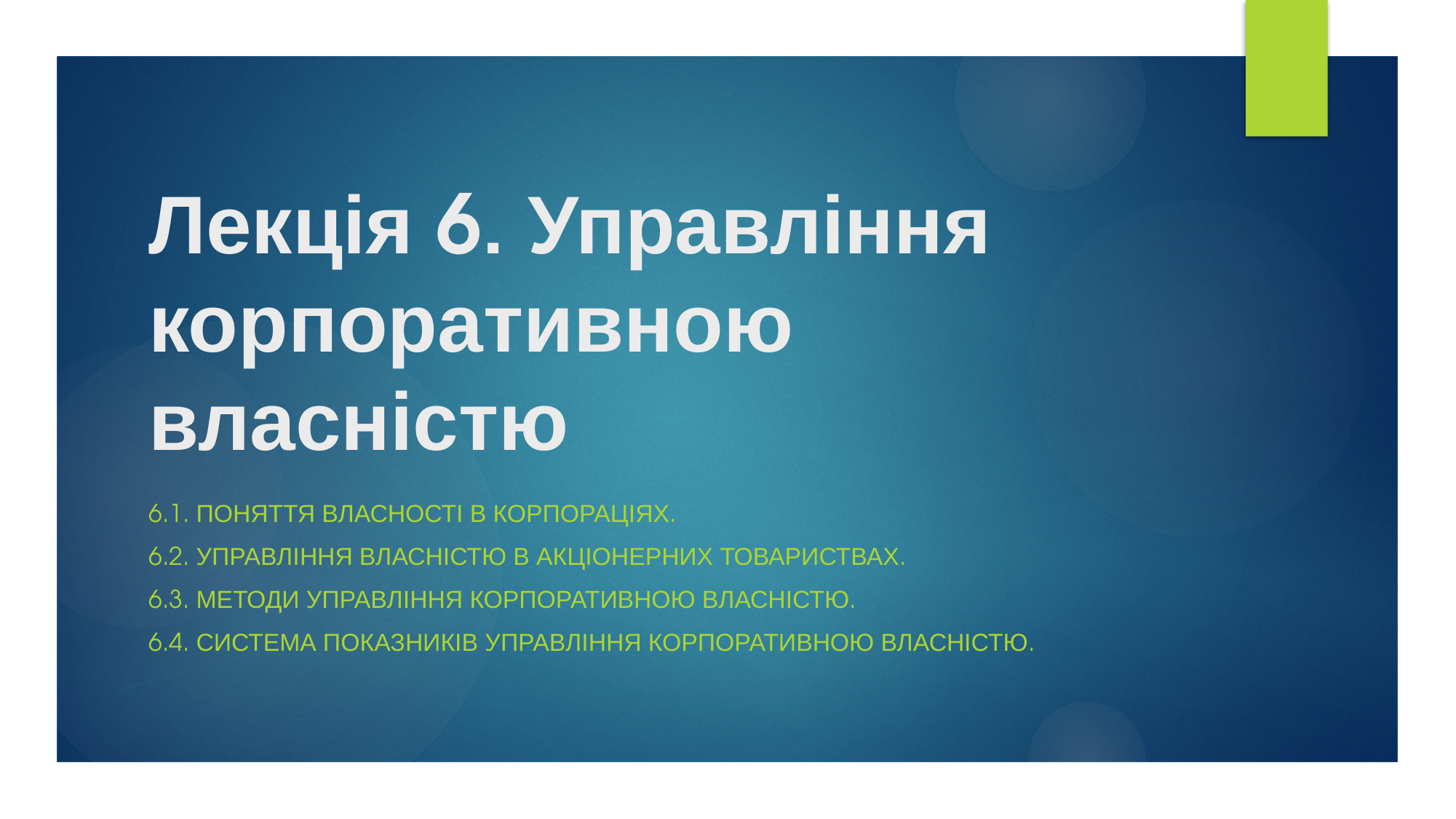

# Лекція 6. Управління корпоративною власністю
6.1. Поняття власності в корпораціях.
6.2. Управління власністю в акціонерних товариствах.
6.3. Методи управління корпоративною власністю.
6.4. Система показників управління корпоративною власністю.